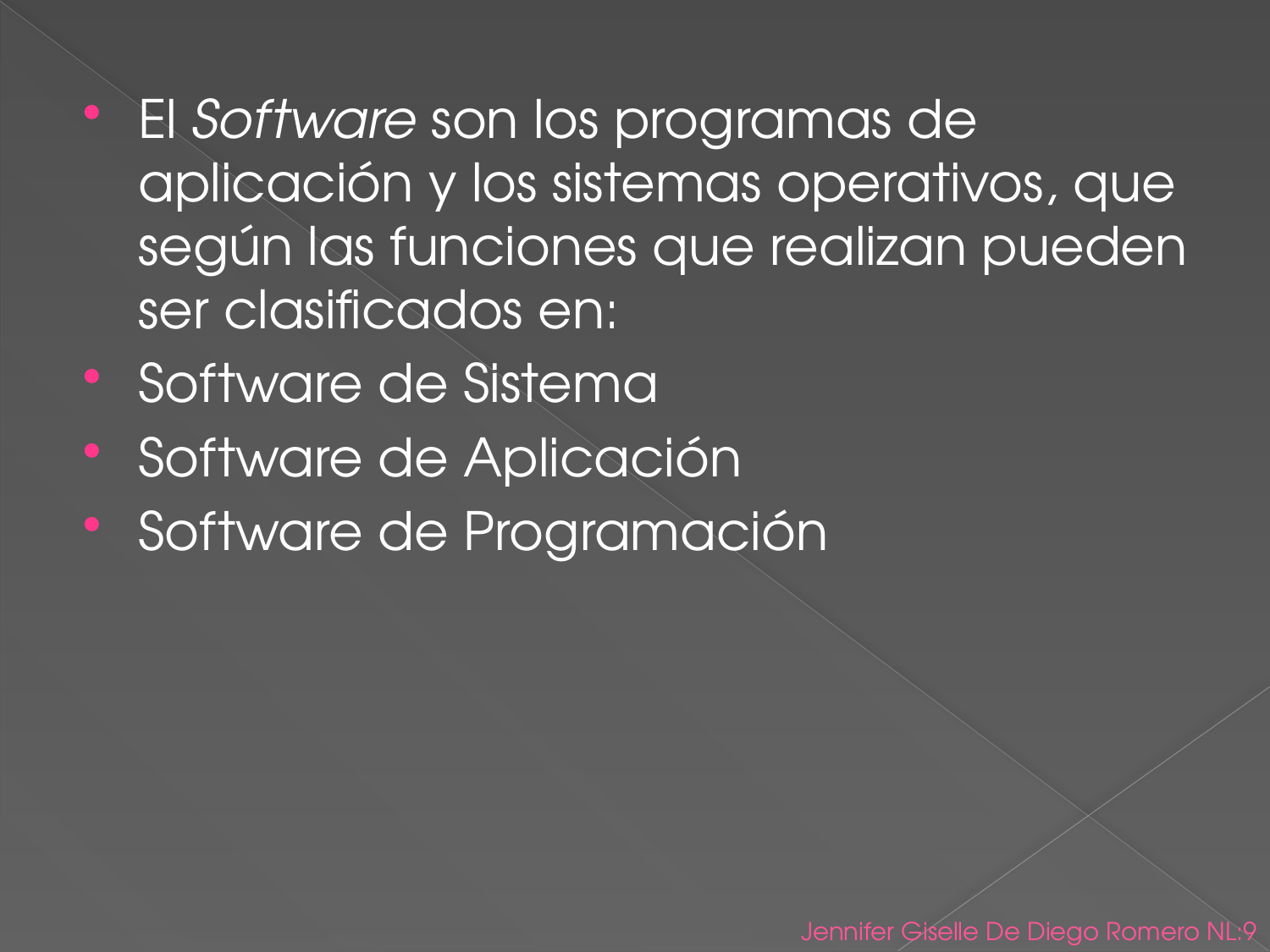

El Software son los programas de aplicación y los sistemas operativos, que según las funciones que realizan pueden ser clasificados en:
Software de Sistema
Software de Aplicación
Software de Programación
Jennifer Giselle De Diego Romero NL:9